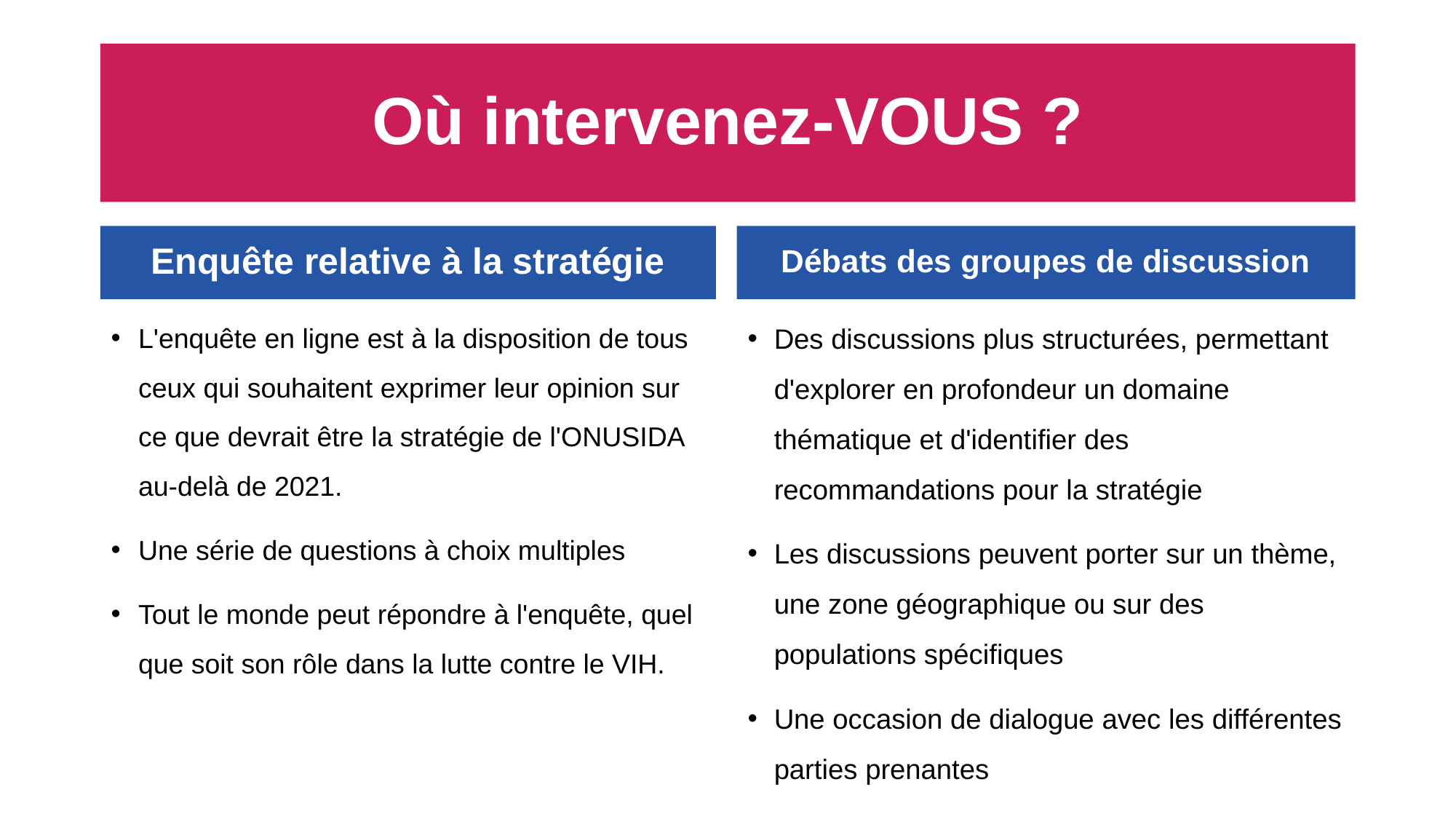

# Où intervenez-VOUS ?
Enquête relative à la stratégie
Débats des groupes de discussion
Des discussions plus structurées, permettant d'explorer en profondeur un domaine thématique et d'identifier des recommandations pour la stratégie
Les discussions peuvent porter sur un thème, une zone géographique ou sur des populations spécifiques
Une occasion de dialogue avec les différentes parties prenantes

L'enquête en ligne est à la disposition de tous ceux qui souhaitent exprimer leur opinion sur ce que devrait être la stratégie de l'ONUSIDA au-delà de 2021.
Une série de questions à choix multiples
Tout le monde peut répondre à l'enquête, quel que soit son rôle dans la lutte contre le VIH.